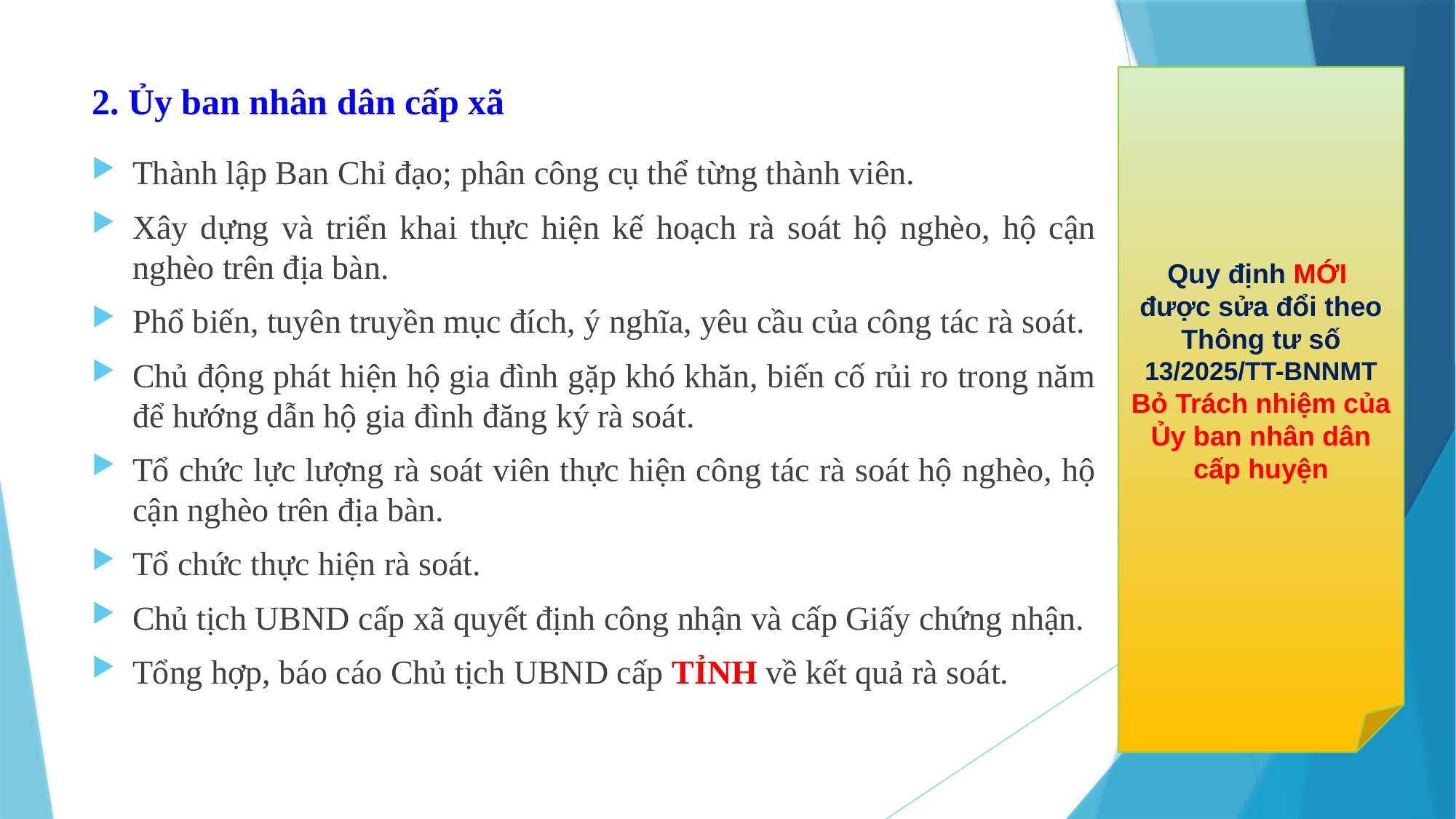

Quy định MỚI
được sửa đổi theo Thông tư số 13/2025/TT-BNNMT
Bỏ Trách nhiệm của Ủy ban nhân dân cấp huyện

# 2. Ủy ban nhân dân cấp xã
Thành lập Ban Chỉ đạo; phân công cụ thể từng thành viên.
Xây dựng và triển khai thực hiện kế hoạch rà soát hộ nghèo, hộ cận nghèo trên địa bàn.
Phổ biến, tuyên truyền mục đích, ý nghĩa, yêu cầu của công tác rà soát.
Chủ động phát hiện hộ gia đình gặp khó khăn, biến cố rủi ro trong năm để hướng dẫn hộ gia đình đăng ký rà soát.
Tổ chức lực lượng rà soát viên thực hiện công tác rà soát hộ nghèo, hộ cận nghèo trên địa bàn.
Tổ chức thực hiện rà soát.
Chủ tịch UBND cấp xã quyết định công nhận và cấp Giấy chứng nhận.
Tổng hợp, báo cáo Chủ tịch UBND cấp TỈNH về kết quả rà soát.